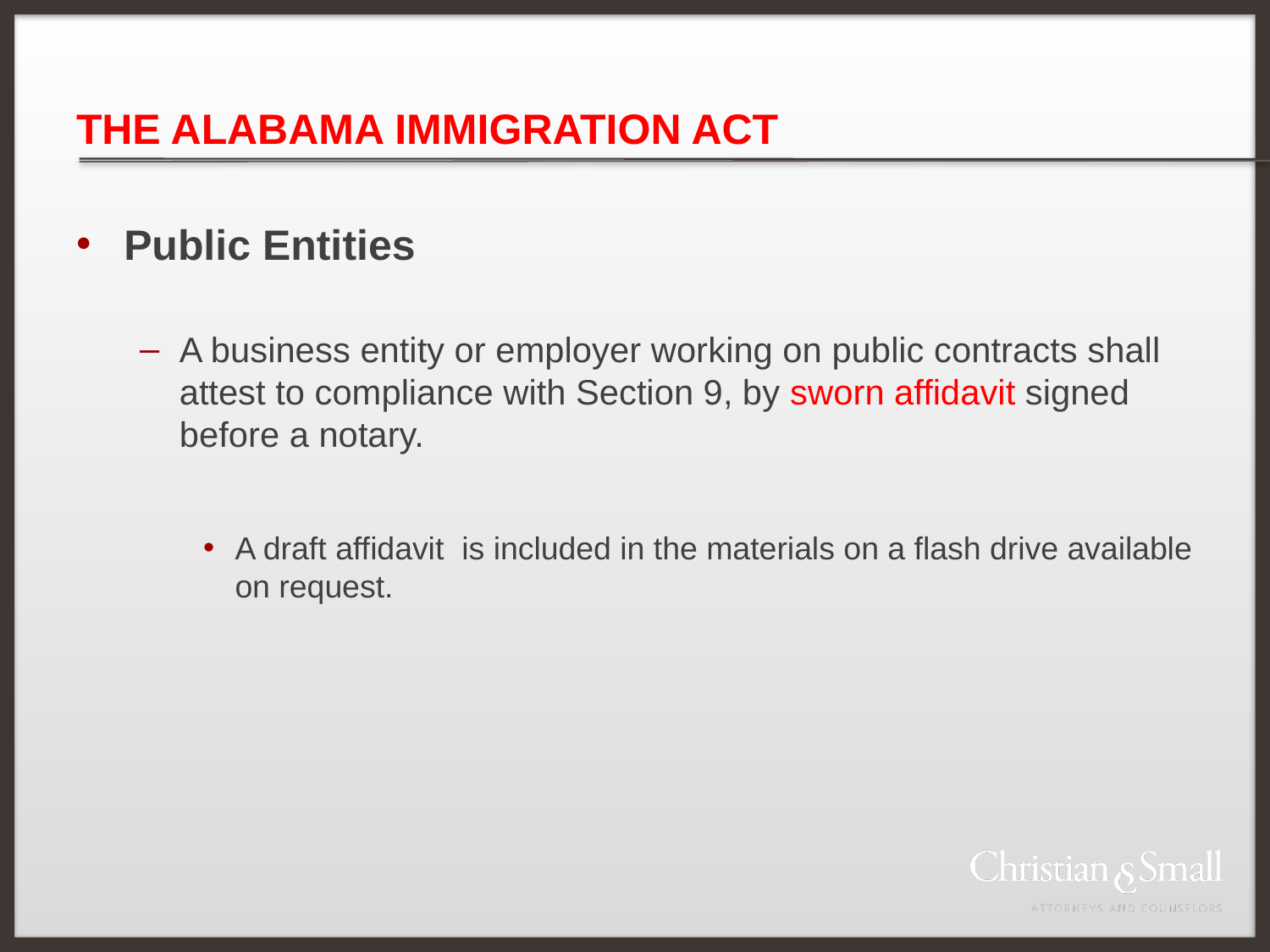

# THE ALABAMA IMMIGRATION ACT
Public Entities

A business entity or employer working on public contracts shall attest to compliance with Section 9, by sworn affidavit signed before a notary.

A draft affidavit  is included in the materials on a flash drive available on request.